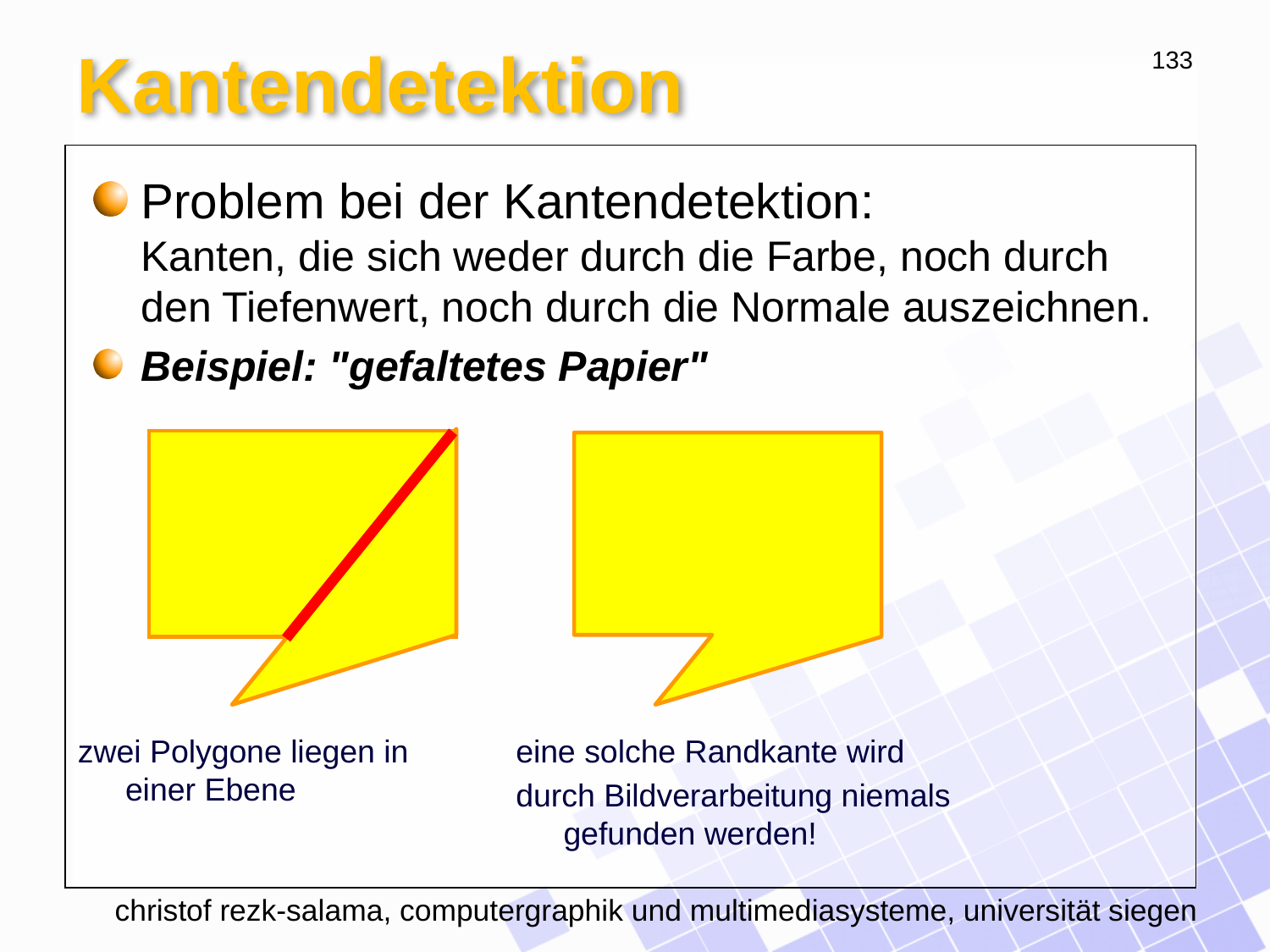

# Kantendetektion
Problem bei der Kantendetektion:
Kanten, die sich weder durch die Farbe, noch durch den Tiefenwert, noch durch die Normale auszeichnen.
Beispiel: "gefaltetes Papier"

zwei Polygone liegen in
einer Ebene
eine solche Randkante wird
durch Bildverarbeitung niemals
gefunden werden!